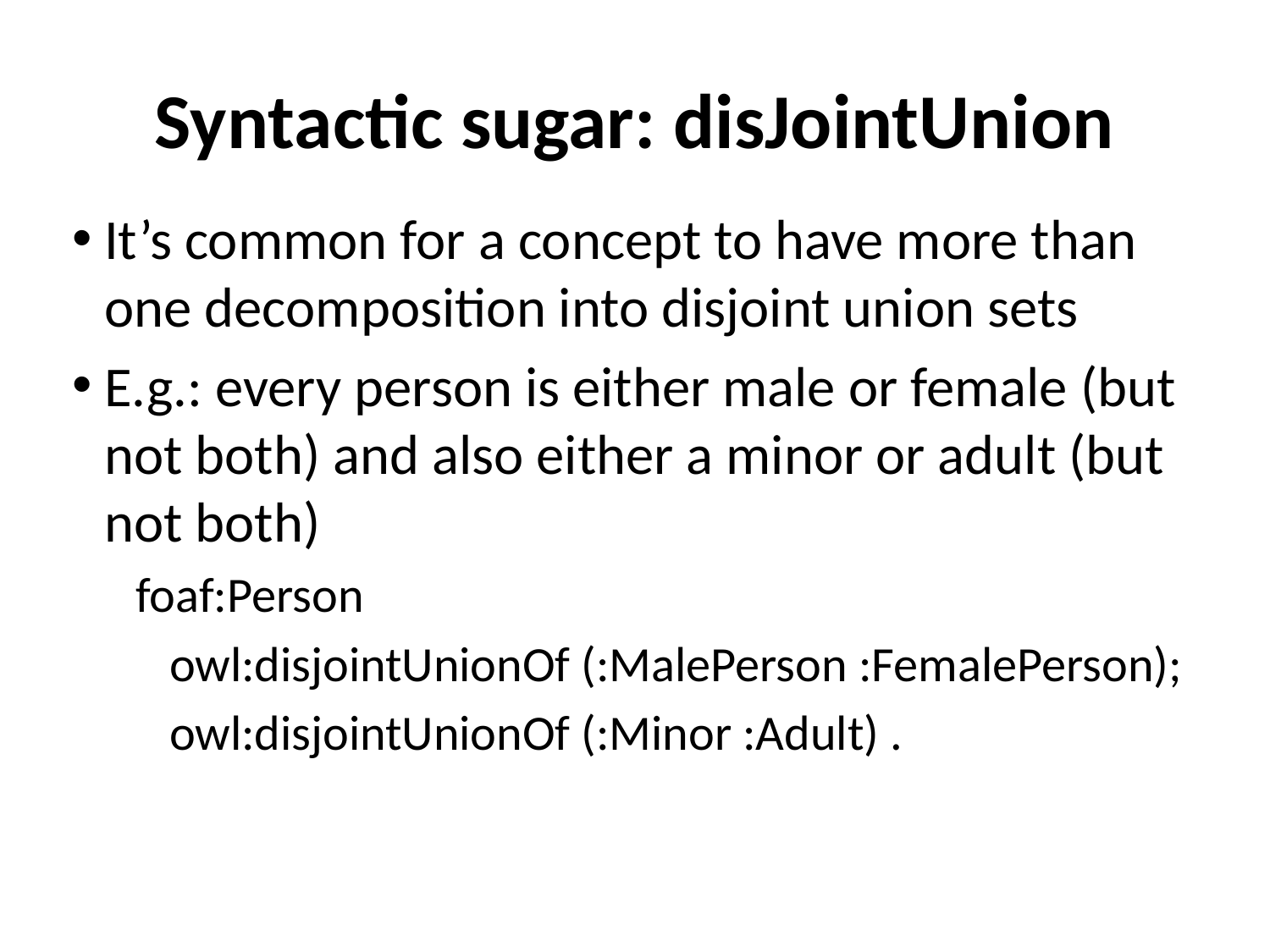

# Syntactic sugar: disJointUnion
It’s common for a concept to have more than one decomposition into disjoint union sets
E.g.: every person is either male or female (but not both) and also either a minor or adult (but not both)
foaf:Person
   owl:disjointUnionOf (:MalePerson :FemalePerson);
   owl:disjointUnionOf (:Minor :Adult) .